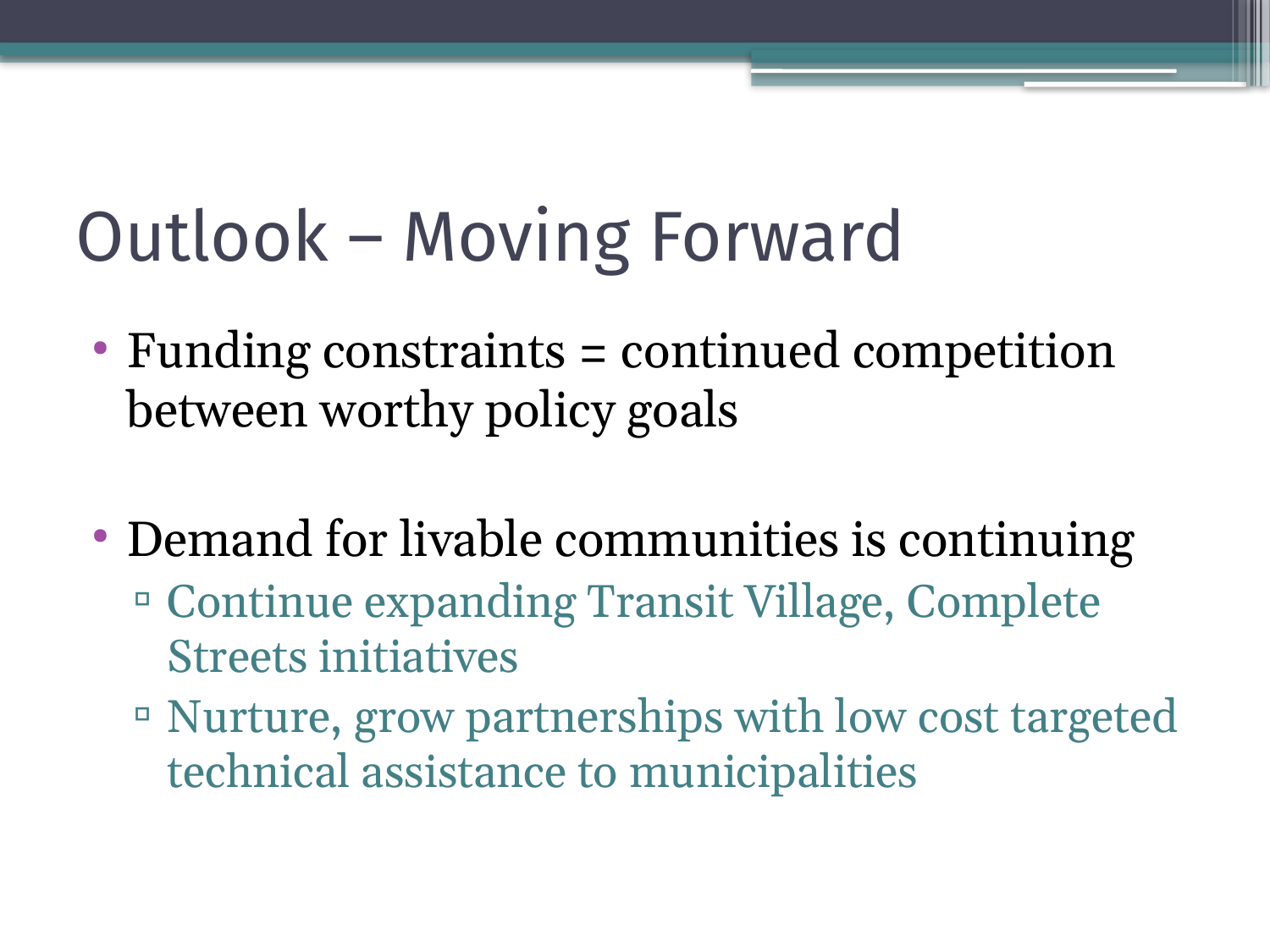

# Outlook – Moving Forward
Funding constraints = continued competition between worthy policy goals

Demand for livable communities is continuing
Continue expanding Transit Village, Complete Streets initiatives
Nurture, grow partnerships with low cost targeted technical assistance to municipalities